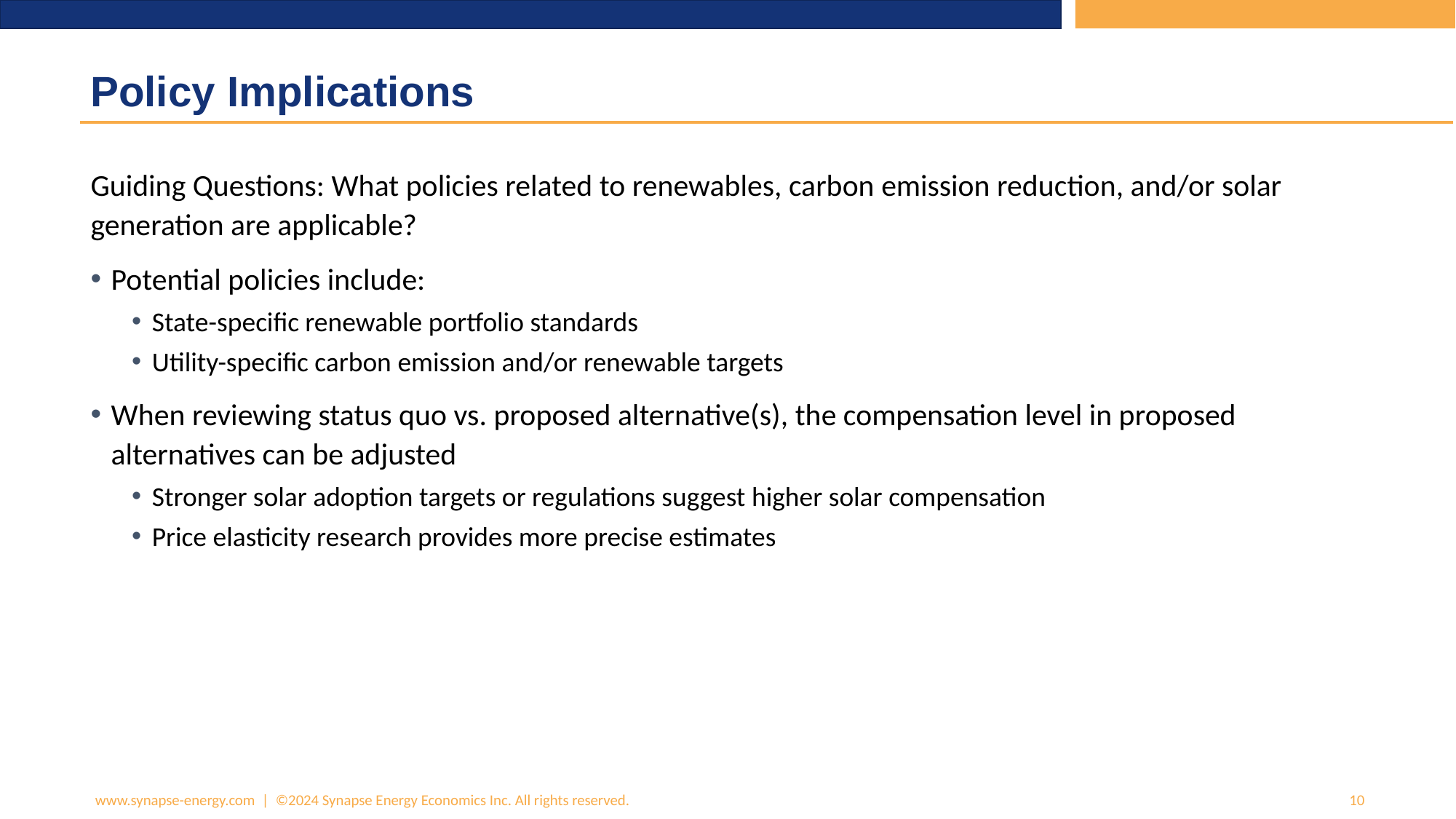

# Policy Implications
Guiding Questions: What policies related to renewables, carbon emission reduction, and/or solar generation are applicable?
Potential policies include:
State-specific renewable portfolio standards
Utility-specific carbon emission and/or renewable targets
When reviewing status quo vs. proposed alternative(s), the compensation level in proposed alternatives can be adjusted
Stronger solar adoption targets or regulations suggest higher solar compensation
Price elasticity research provides more precise estimates
www.synapse-energy.com  |  ©2024 Synapse Energy Economics Inc. All rights reserved.
10